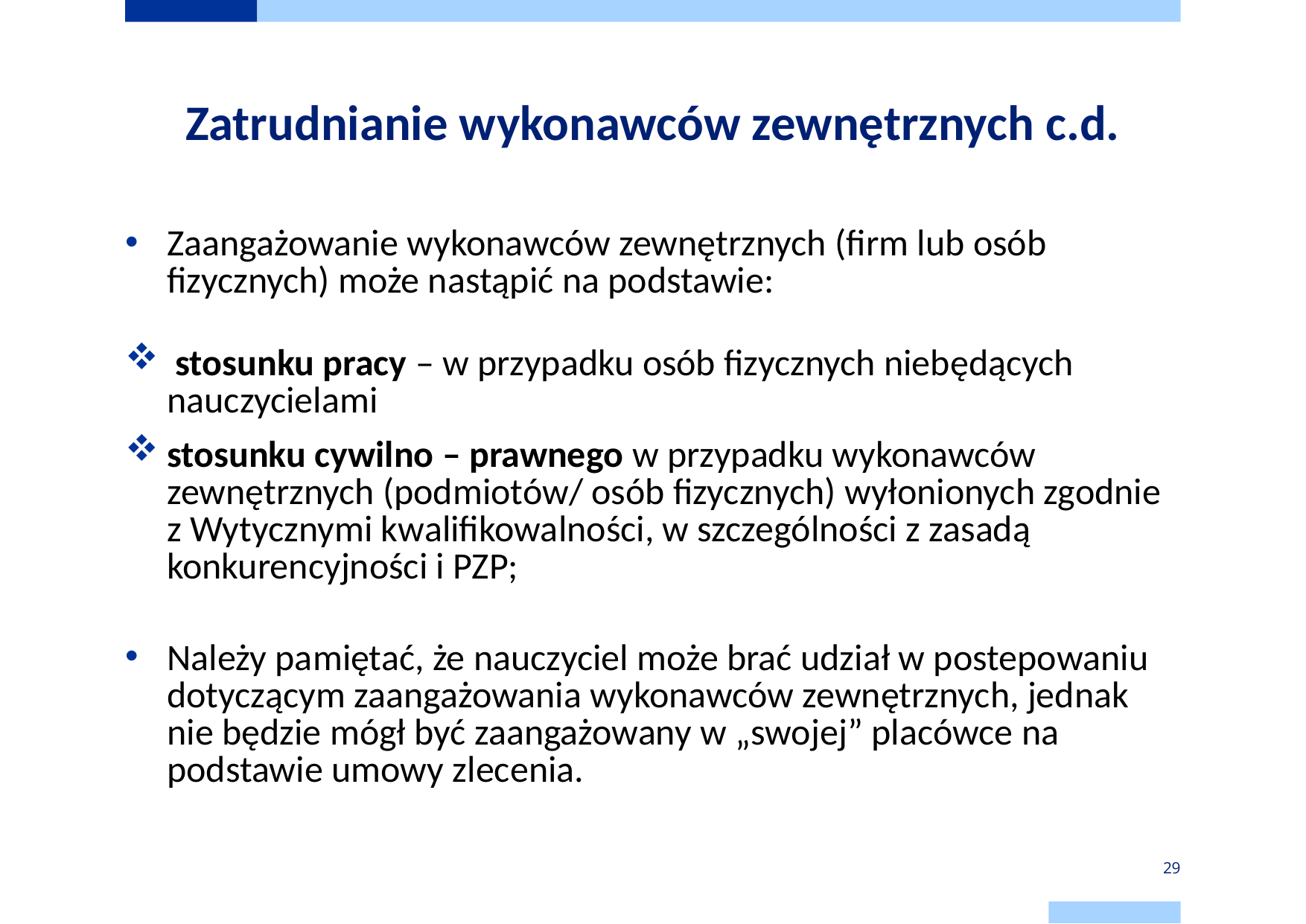

# Zatrudnianie wykonawców zewnętrznych c.d.
Zaangażowanie wykonawców zewnętrznych (firm lub osób fizycznych) może nastąpić na podstawie:
 stosunku pracy – w przypadku osób fizycznych niebędących nauczycielami
stosunku cywilno – prawnego w przypadku wykonawców zewnętrznych (podmiotów/ osób fizycznych) wyłonionych zgodnie z Wytycznymi kwalifikowalności, w szczególności z zasadą konkurencyjności i PZP;
Należy pamiętać, że nauczyciel może brać udział w postepowaniu dotyczącym zaangażowania wykonawców zewnętrznych, jednak nie będzie mógł być zaangażowany w „swojej” placówce na podstawie umowy zlecenia.

29